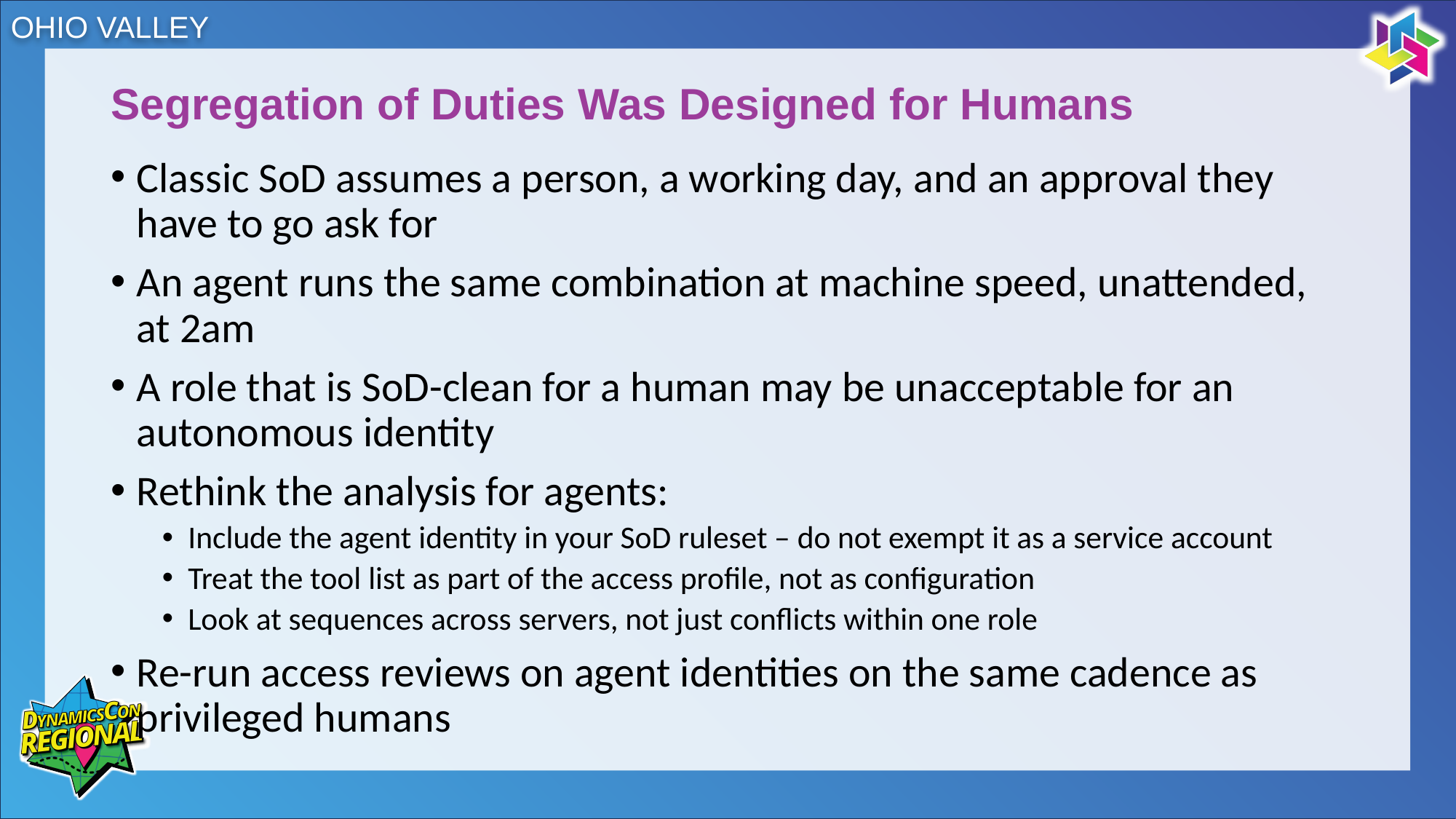

# Segregation of Duties Was Designed for Humans
Classic SoD assumes a person, a working day, and an approval they have to go ask for
An agent runs the same combination at machine speed, unattended, at 2am
A role that is SoD-clean for a human may be unacceptable for an autonomous identity
Rethink the analysis for agents:
Include the agent identity in your SoD ruleset – do not exempt it as a service account
Treat the tool list as part of the access profile, not as configuration
Look at sequences across servers, not just conflicts within one role
Re-run access reviews on agent identities on the same cadence as privileged humans